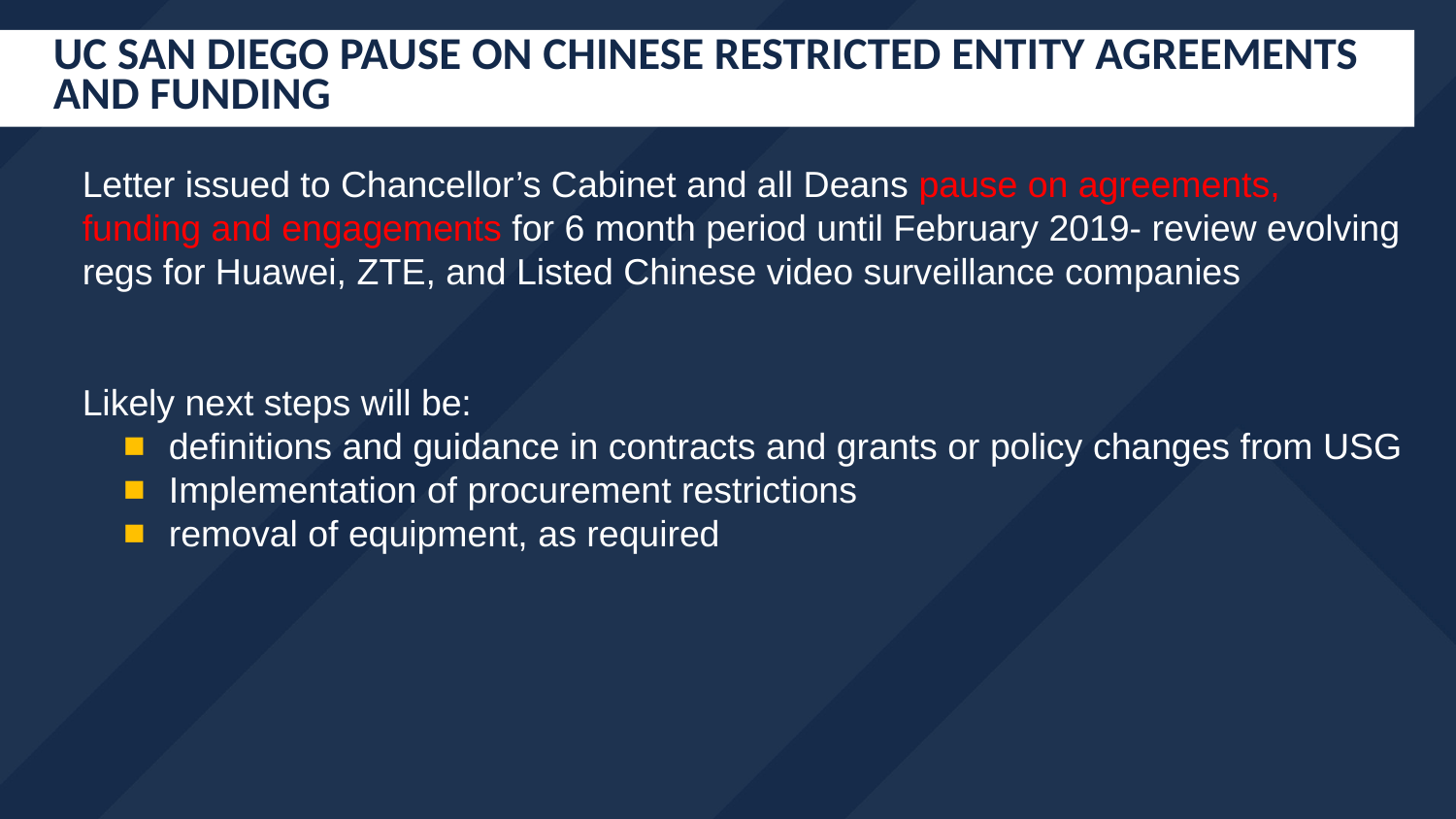

# UC San Diego Pause on Chinese Restricted Entity Agreements and Funding
Letter issued to Chancellor’s Cabinet and all Deans pause on agreements,  funding and engagements for 6 month period until February 2019- review evolving regs for Huawei, ZTE, and Listed Chinese video surveillance companies

Likely next steps will be:
definitions and guidance in contracts and grants or policy changes from USG
Implementation of procurement restrictions
removal of equipment, as required